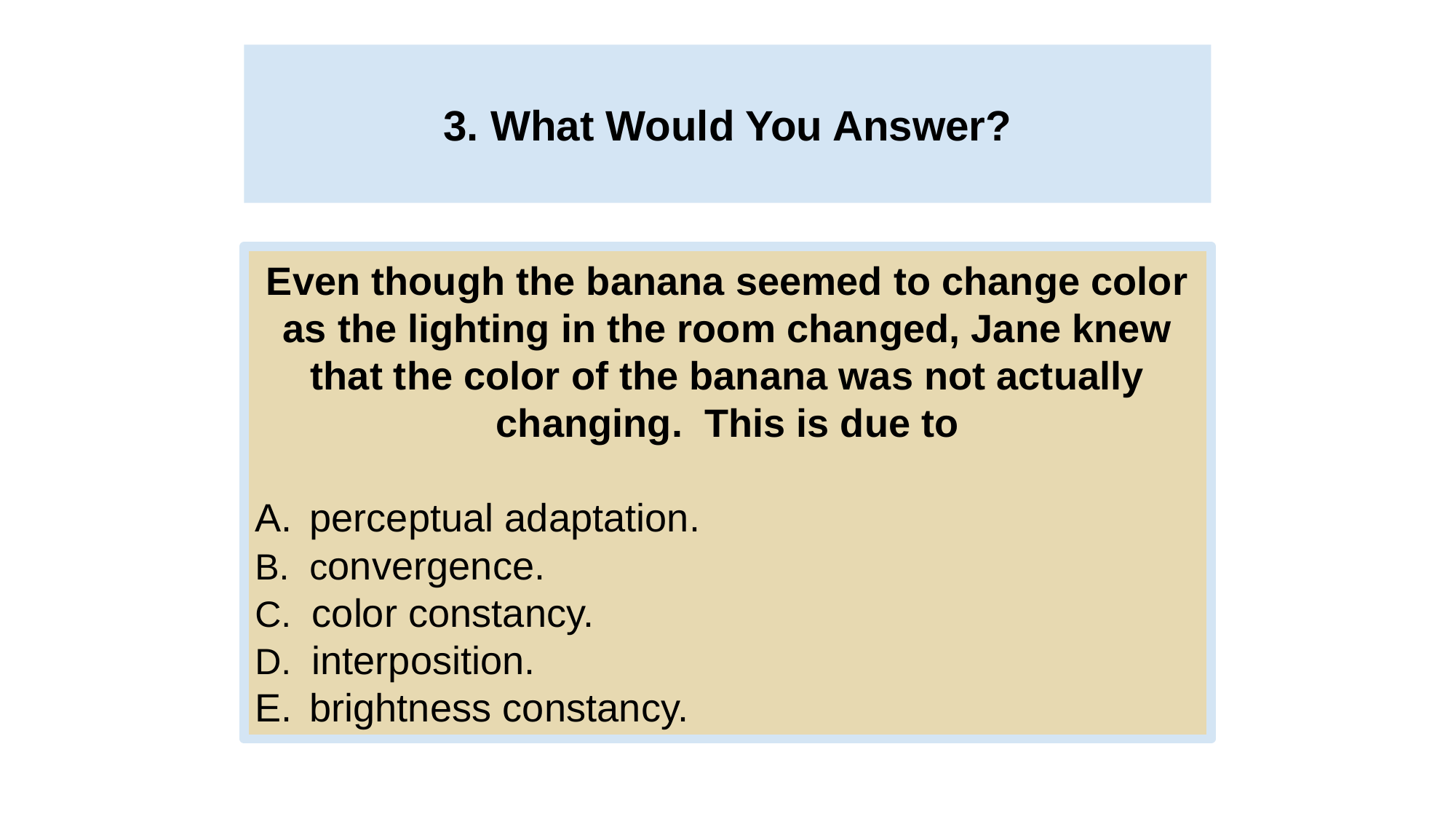

# 3. What Would You Answer?
Even though the banana seemed to change color as the lighting in the room changed, Jane knew that the color of the banana was not actually changing.  This is due to

perceptual adaptation.
B.  convergence.
C.  color constancy.
D.  interposition.
brightness constancy.